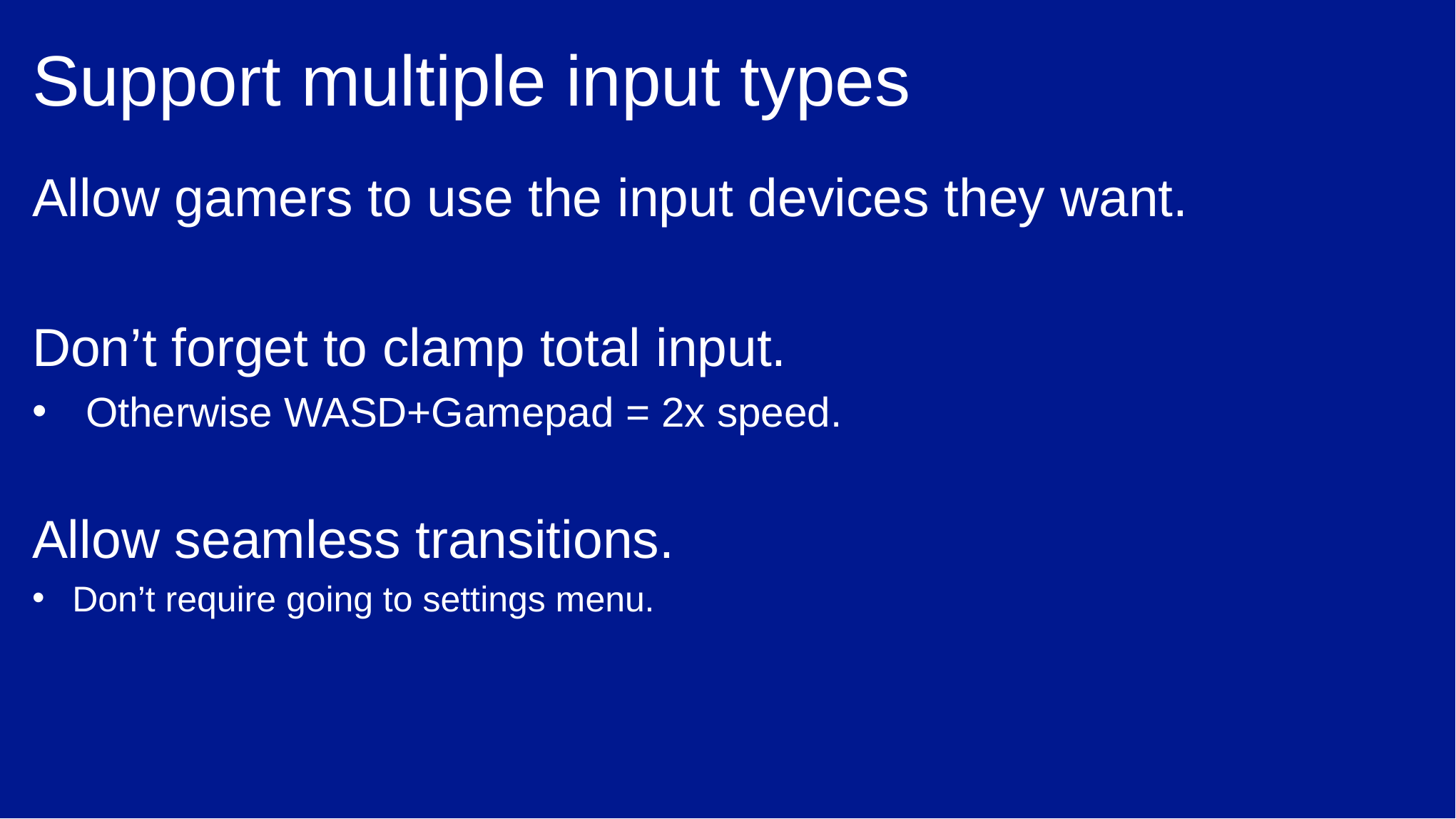

# Support multiple input types

Allow gamers to use the input devices they want.

Don’t forget to clamp total input.
Otherwise WASD+Gamepad = 2x speed.

Allow seamless transitions.
Don’t require going to settings menu.